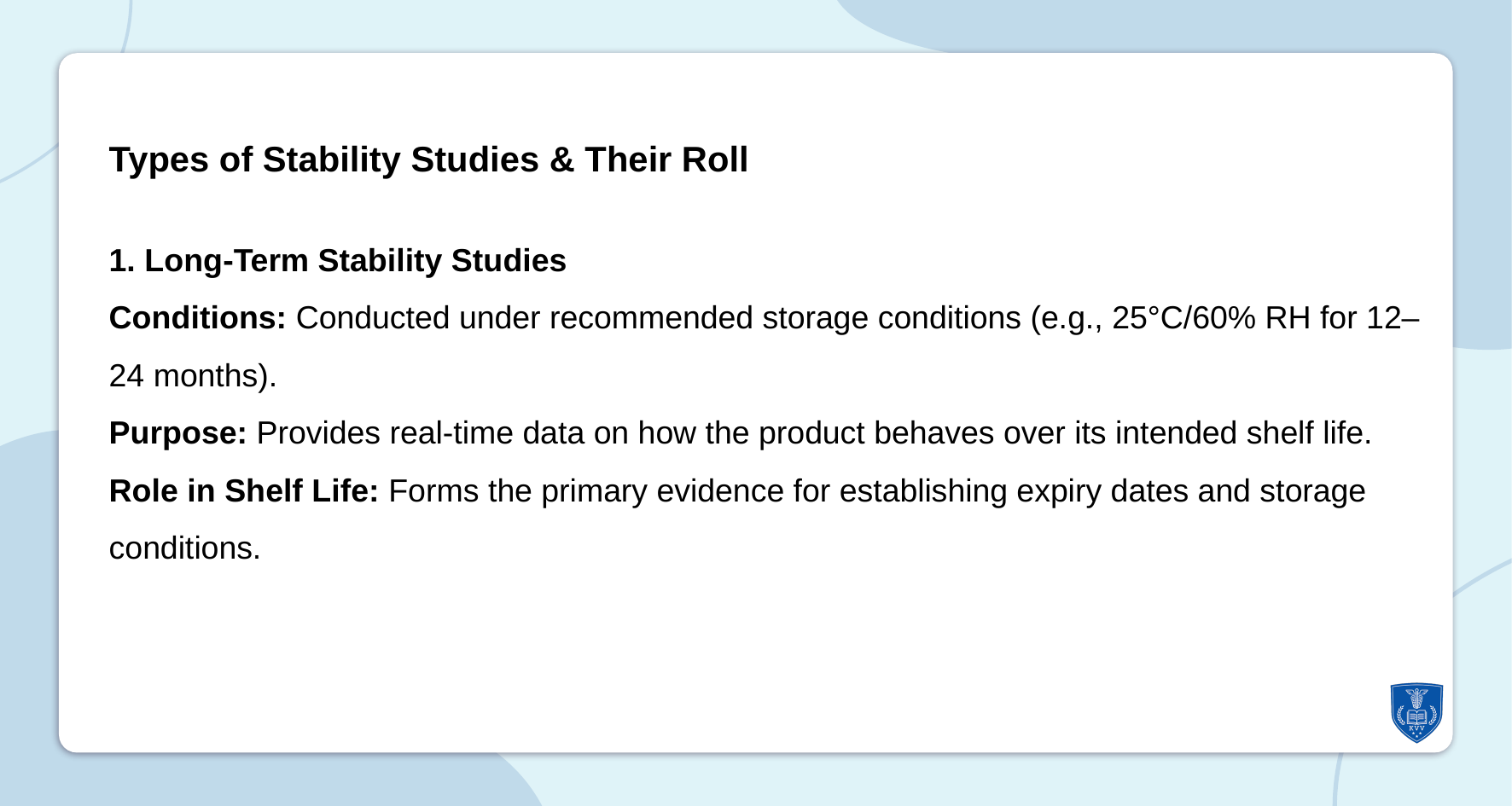

Types of Stability Studies & Their Roll

1. Long-Term Stability Studies
Conditions: Conducted under recommended storage conditions (e.g., 25°C/60% RH for 12–24 months).
Purpose: Provides real-time data on how the product behaves over its intended shelf life.
Role in Shelf Life: Forms the primary evidence for establishing expiry dates and storage conditions.